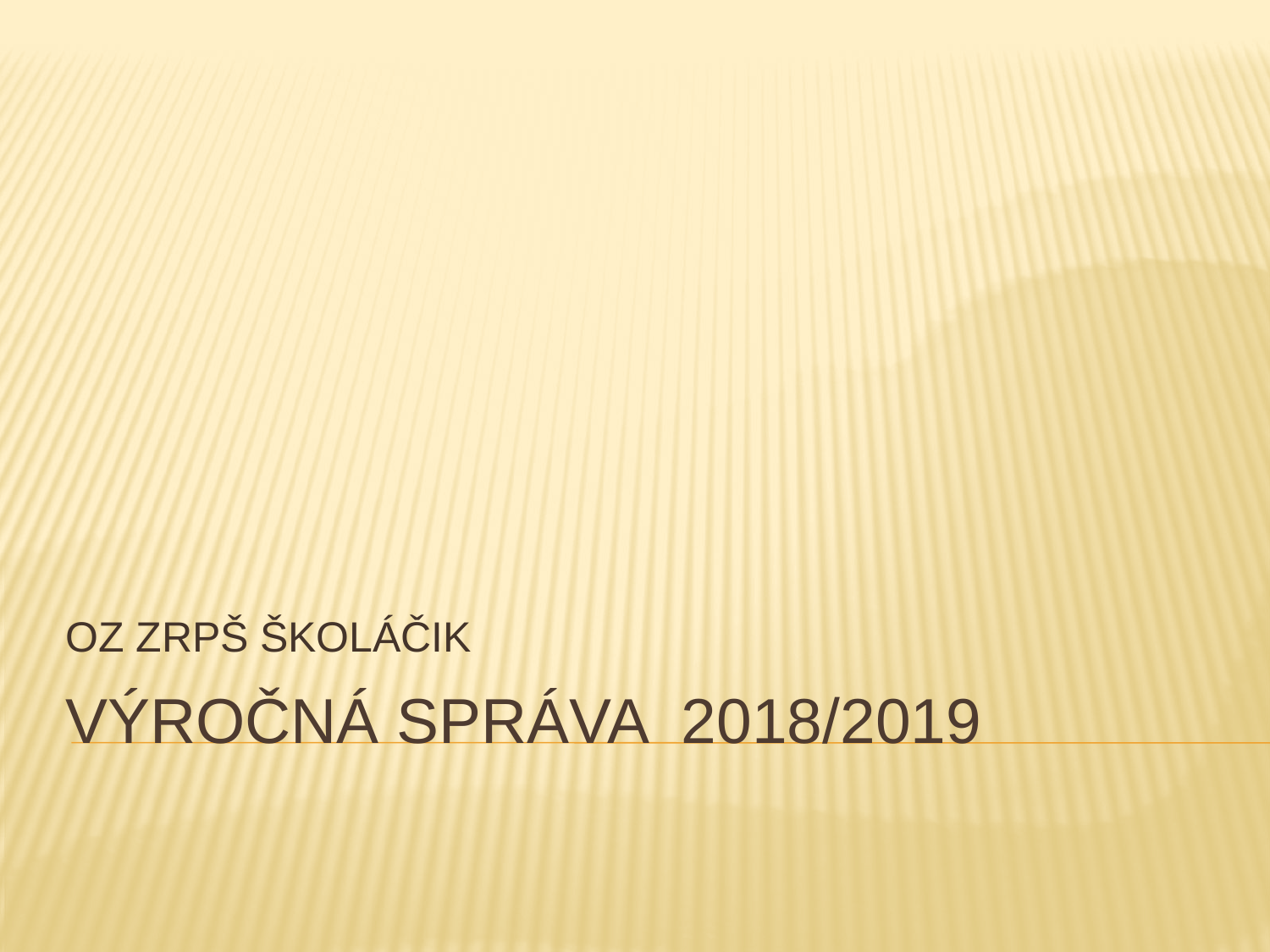

OZ ZRPŠ ŠKOLÁČIK
# Výročná správa  2018/2019